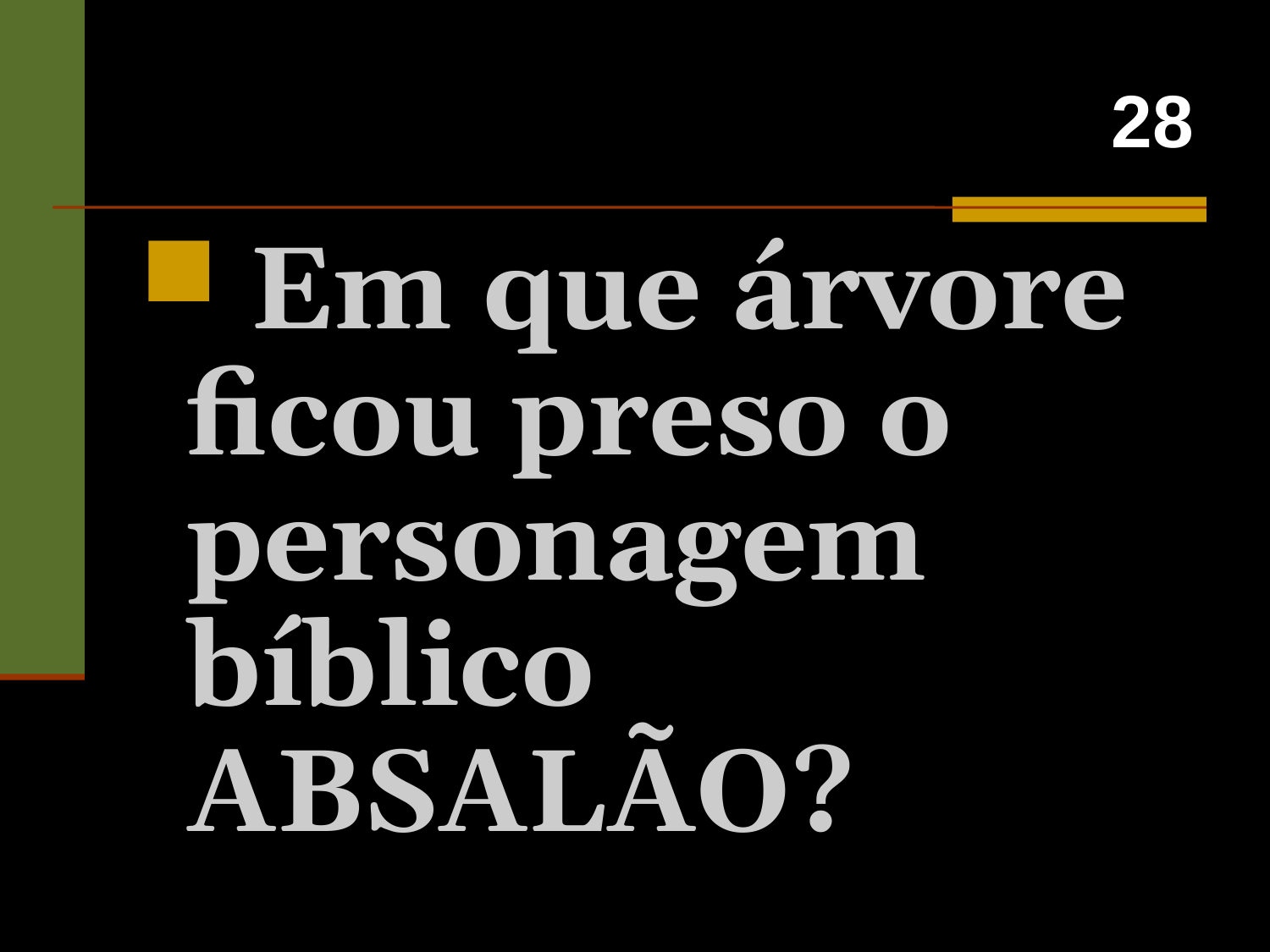

# 28
 Em que árvore ficou preso o personagem bíblico ABSALÃO?